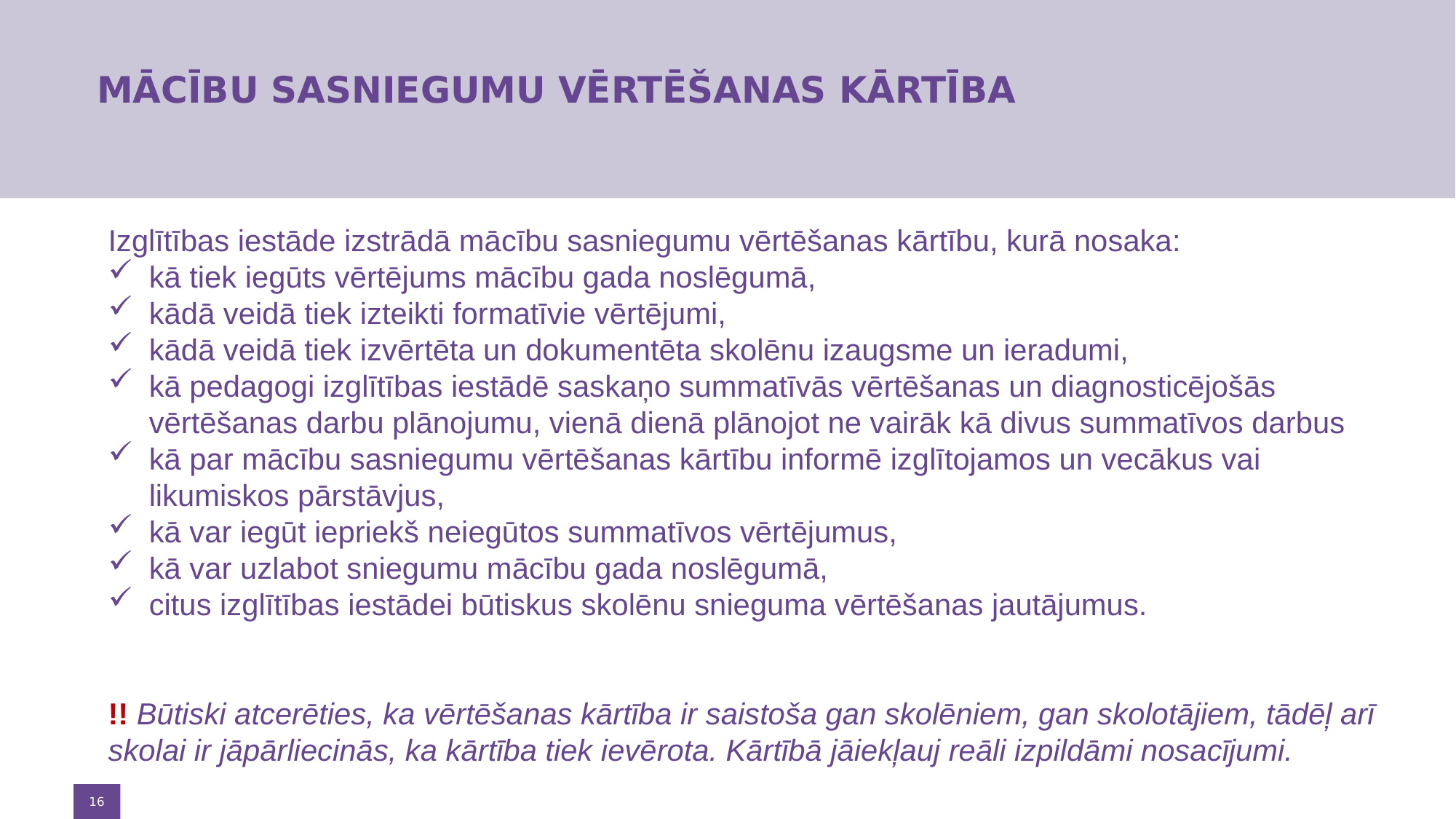

# MĀCĪBU SASNIEGUMU VĒRTĒŠANAS KĀRTĪBA
Izglītības iestāde izstrādā mācību sasniegumu vērtēšanas kārtību, kurā nosaka:
kā tiek iegūts vērtējums mācību gada noslēgumā,
kādā veidā tiek izteikti formatīvie vērtējumi,
kādā veidā tiek izvērtēta un dokumentēta skolēnu izaugsme un ieradumi,
kā pedagogi izglītības iestādē saskaņo summatīvās vērtēšanas un diagnosticējošās vērtēšanas darbu plānojumu, vienā dienā plānojot ne vairāk kā divus summatīvos darbus
kā par mācību sasniegumu vērtēšanas kārtību informē izglītojamos un vecākus vai likumiskos pārstāvjus,
kā var iegūt iepriekš neiegūtos summatīvos vērtējumus,
kā var uzlabot sniegumu mācību gada noslēgumā,
citus izglītības iestādei būtiskus skolēnu snieguma vērtēšanas jautājumus.

!! Būtiski atcerēties, ka vērtēšanas kārtība ir saistoša gan skolēniem, gan skolotājiem, tādēļ arī skolai ir jāpārliecinās, ka kārtība tiek ievērota. Kārtībā jāiekļauj reāli izpildāmi nosacījumi.
16